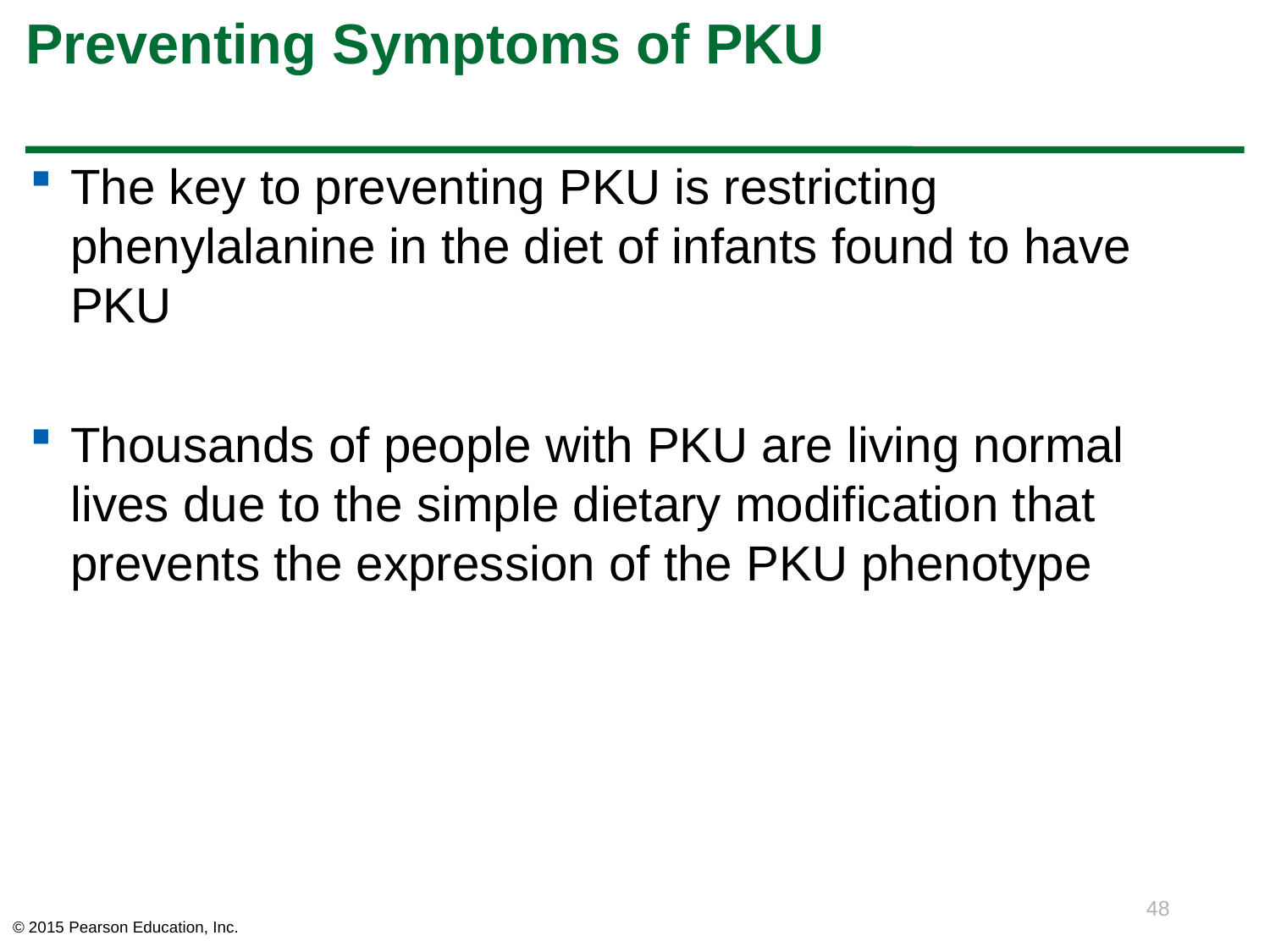

# Preventing Symptoms of PKU
The key to preventing PKU is restricting phenylalanine in the diet of infants found to have PKU

Thousands of people with PKU are living normal lives due to the simple dietary modification that prevents the expression of the PKU phenotype
48
© 2015 Pearson Education, Inc.